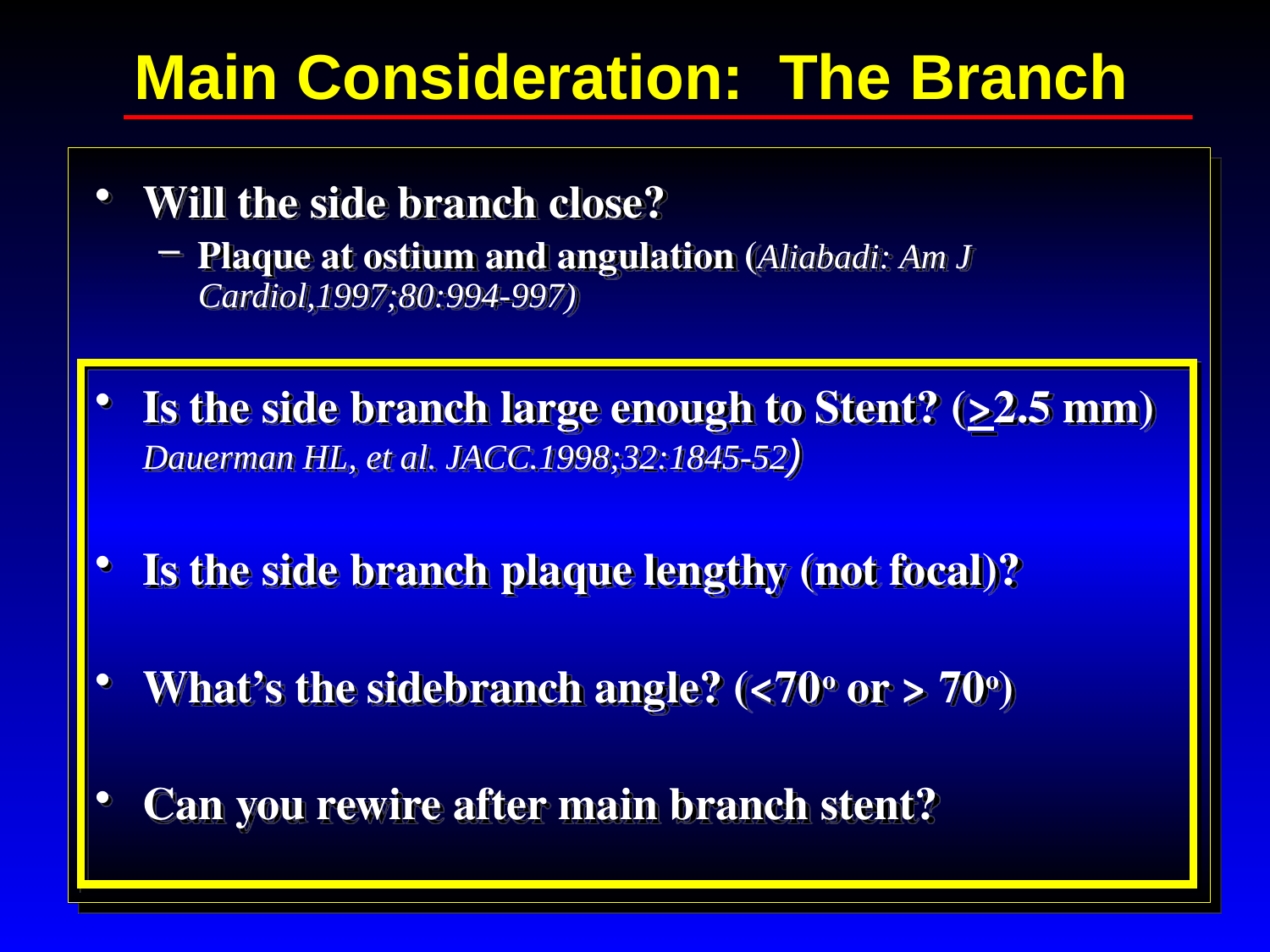

# Main Consideration:  The Branch

Will the side branch close?
Plaque at ostium and angulation (Aliabadi: Am J Cardiol,1997;80:994-997)

Is the side branch large enough to Stent? (>2.5 mm) Dauerman HL, et al. JACC.1998;32:1845-52)

Is the side branch plaque lengthy (not focal)?

What’s the sidebranch angle? (<70o or > 70o)

Can you rewire after main branch stent?